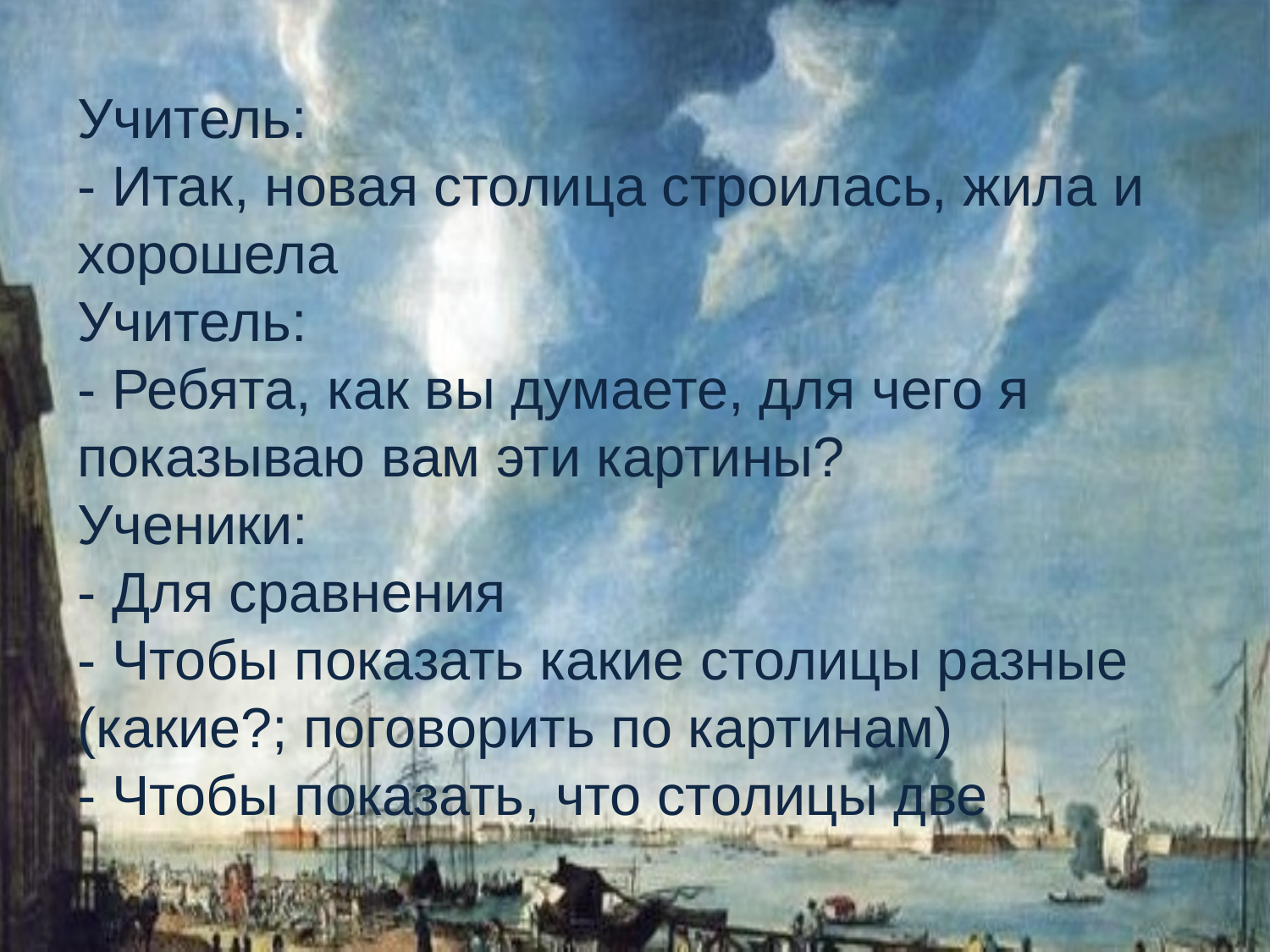

Учитель:
- Итак, новая столица строилась, жила и хорошела
Учитель:
- Ребята, как вы думаете, для чего я показываю вам эти картины?
Ученики:
- Для сравнения
- Чтобы показать какие столицы разные  (какие?; поговорить по картинам)
- Чтобы показать, что столицы две